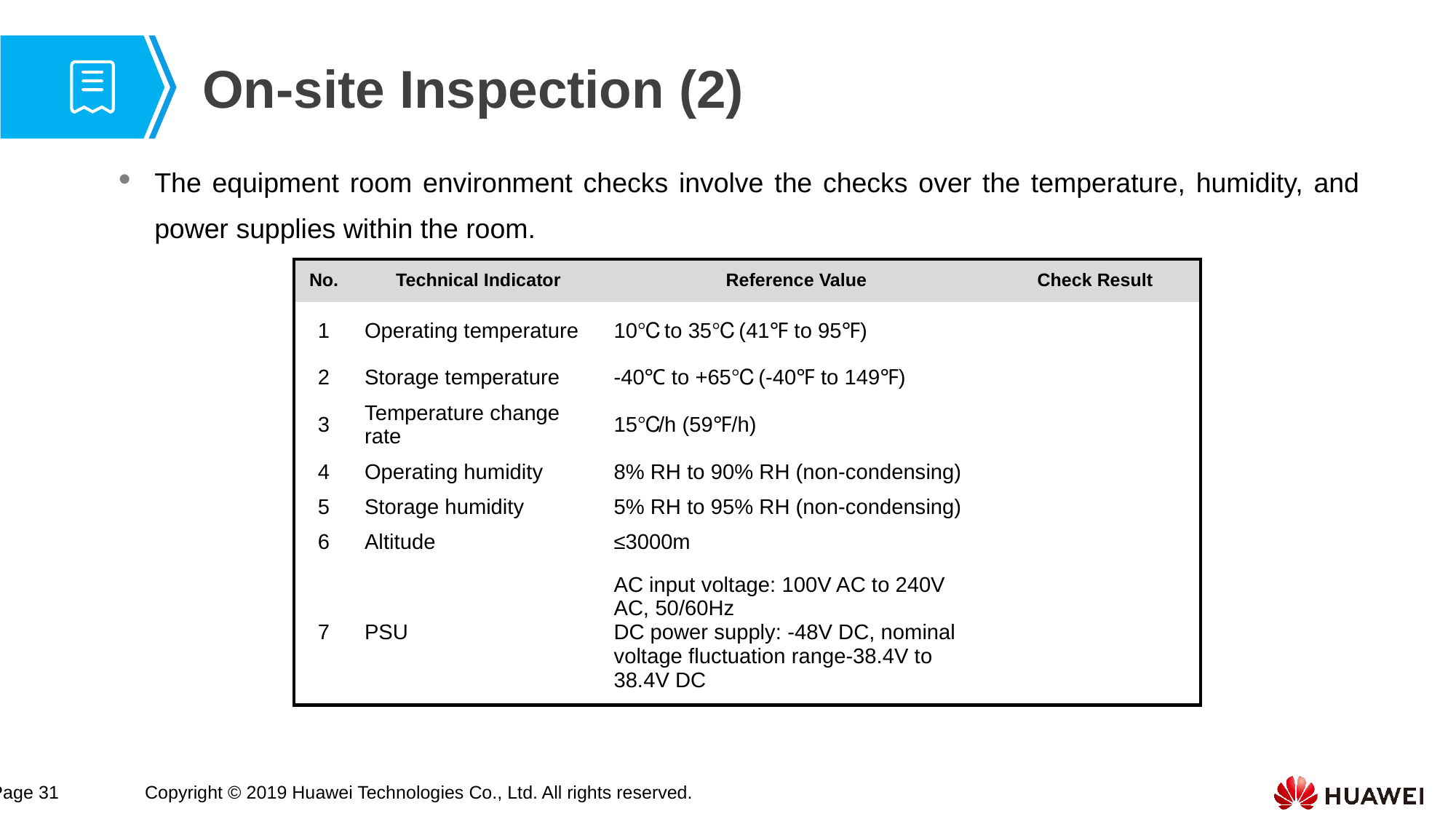

On-site Inspection (2)
The equipment room environment checks involve the checks over the temperature, humidity, and power supplies within the room.
| No. | Technical Indicator | Reference Value | Check Result |
| --- | --- | --- | --- |
| 1 | Operating temperature | 10℃ to 35℃ (41℉ to 95℉) |  |
| 2 | Storage temperature | -40℃ to +65℃ (-40℉ to 149℉) |  |
| 3 | Temperature change rate | 15℃/h (59℉/h) |  |
| 4 | Operating humidity | 8% RH to 90% RH (non-condensing) |  |
| 5 | Storage humidity | 5% RH to 95% RH (non-condensing) |  |
| 6 | Altitude | ≤3000m |  |
| 7 | PSU | AC input voltage: 100V AC to 240V AC, 50/60Hz DC power supply: -48V DC, nominal voltage fluctuation range-38.4V to 38.4V DC |  |